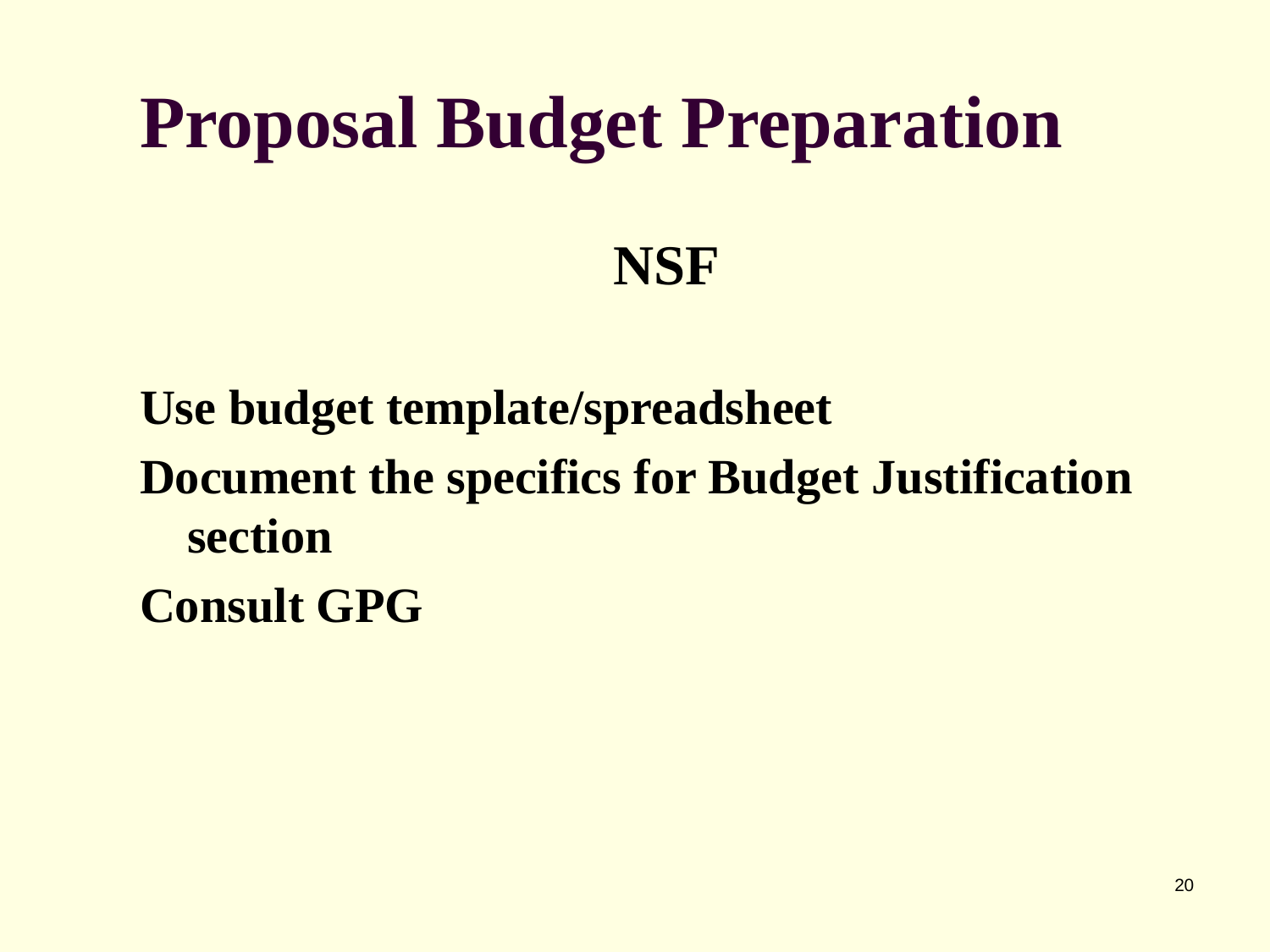

Proposal Budget Preparation
NSF

Use budget template/spreadsheet
Document the specifics for Budget Justification section
Consult GPG

20